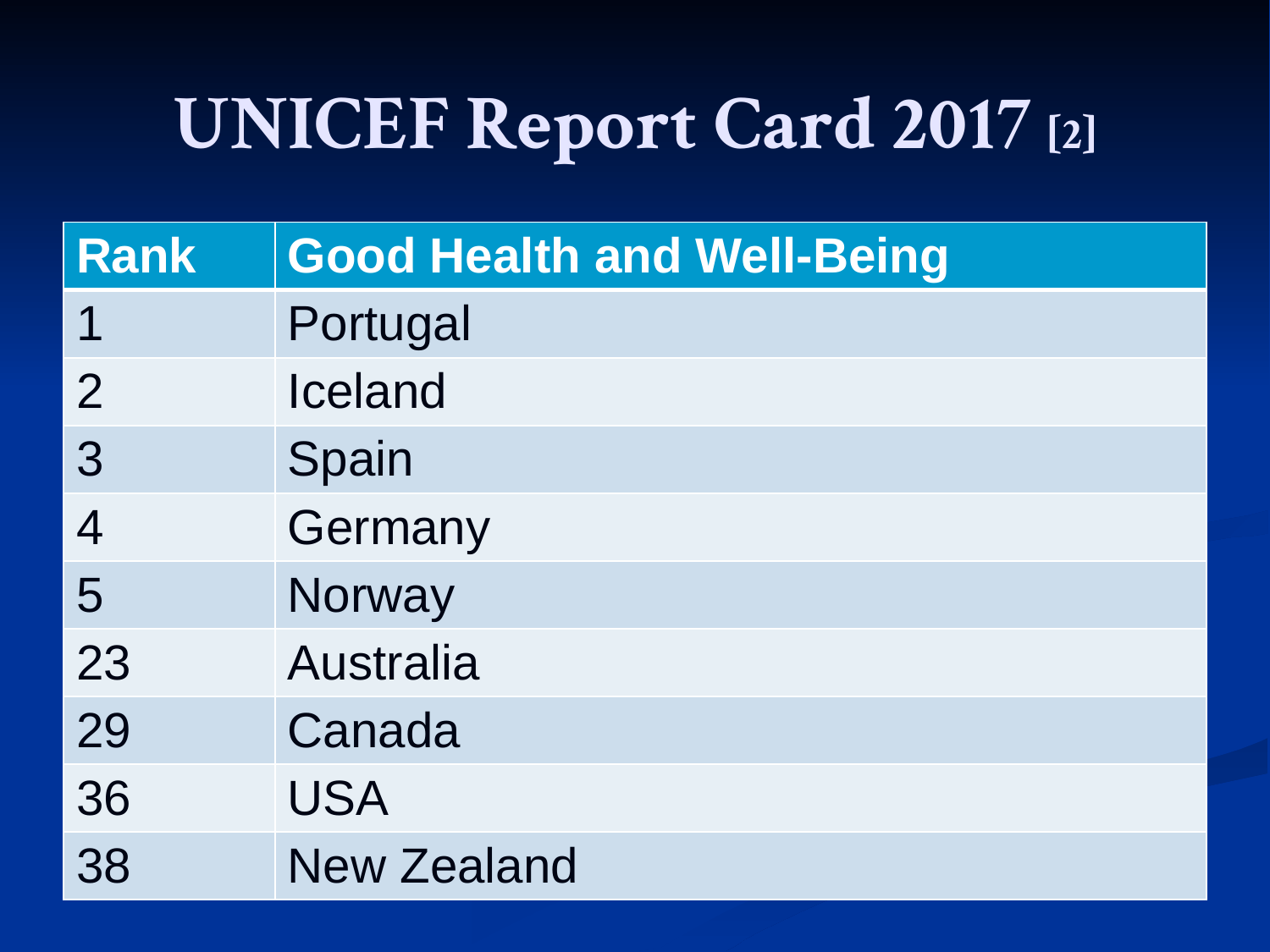

# UNICEF Report Card 2017 [2]
| Rank | Good Health and Well-Being |
| --- | --- |
| 1 | Portugal |
| 2 | Iceland |
| 3 | Spain |
| 4 | Germany |
| 5 | Norway |
| 23 | Australia |
| 29 | Canada |
| 36 | USA |
| 38 | New Zealand |